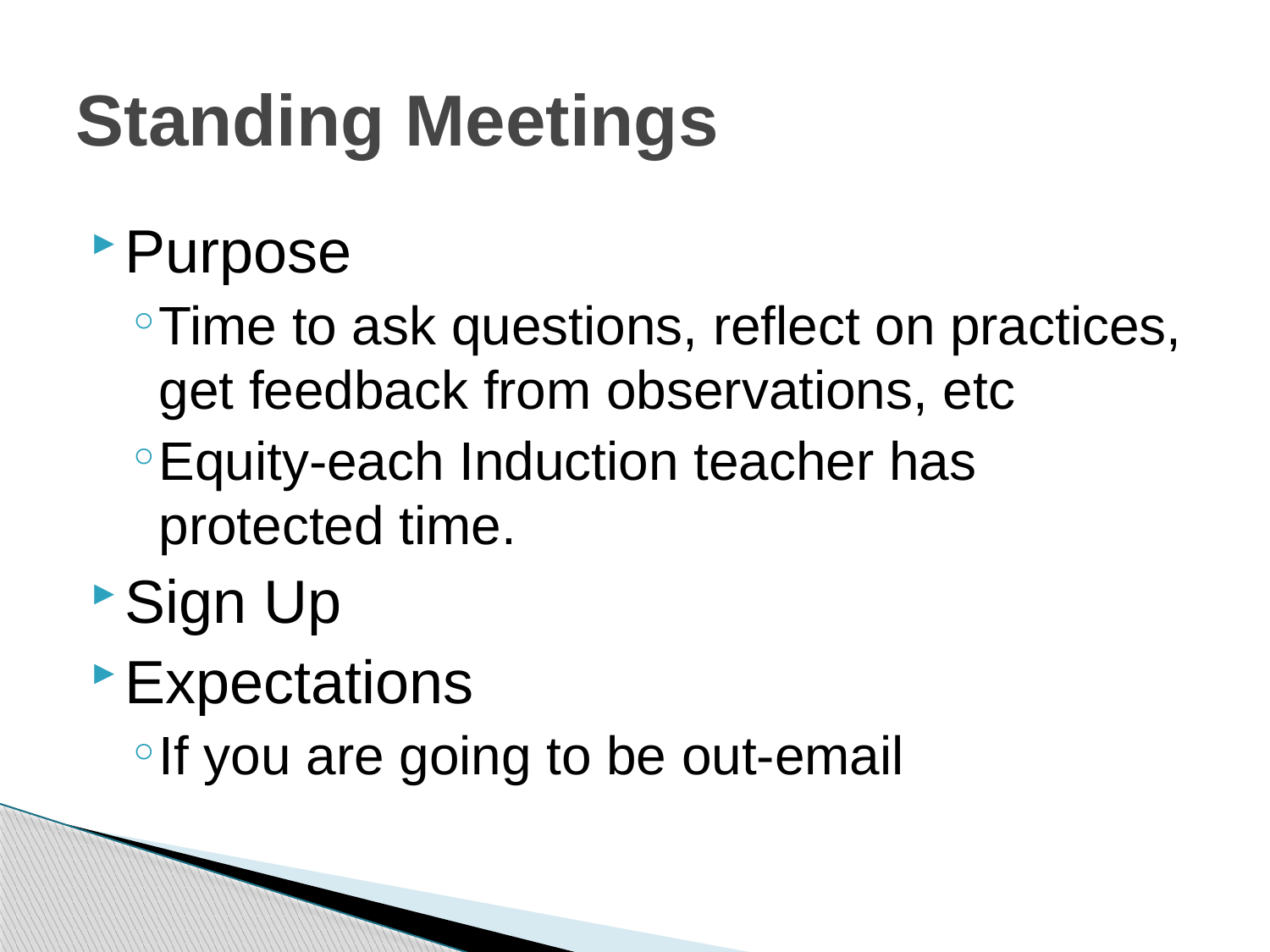

# Standing Meetings
Purpose
Time to ask questions, reflect on practices, get feedback from observations, etc
Equity-each Induction teacher has protected time.
Sign Up
Expectations
If you are going to be out-email